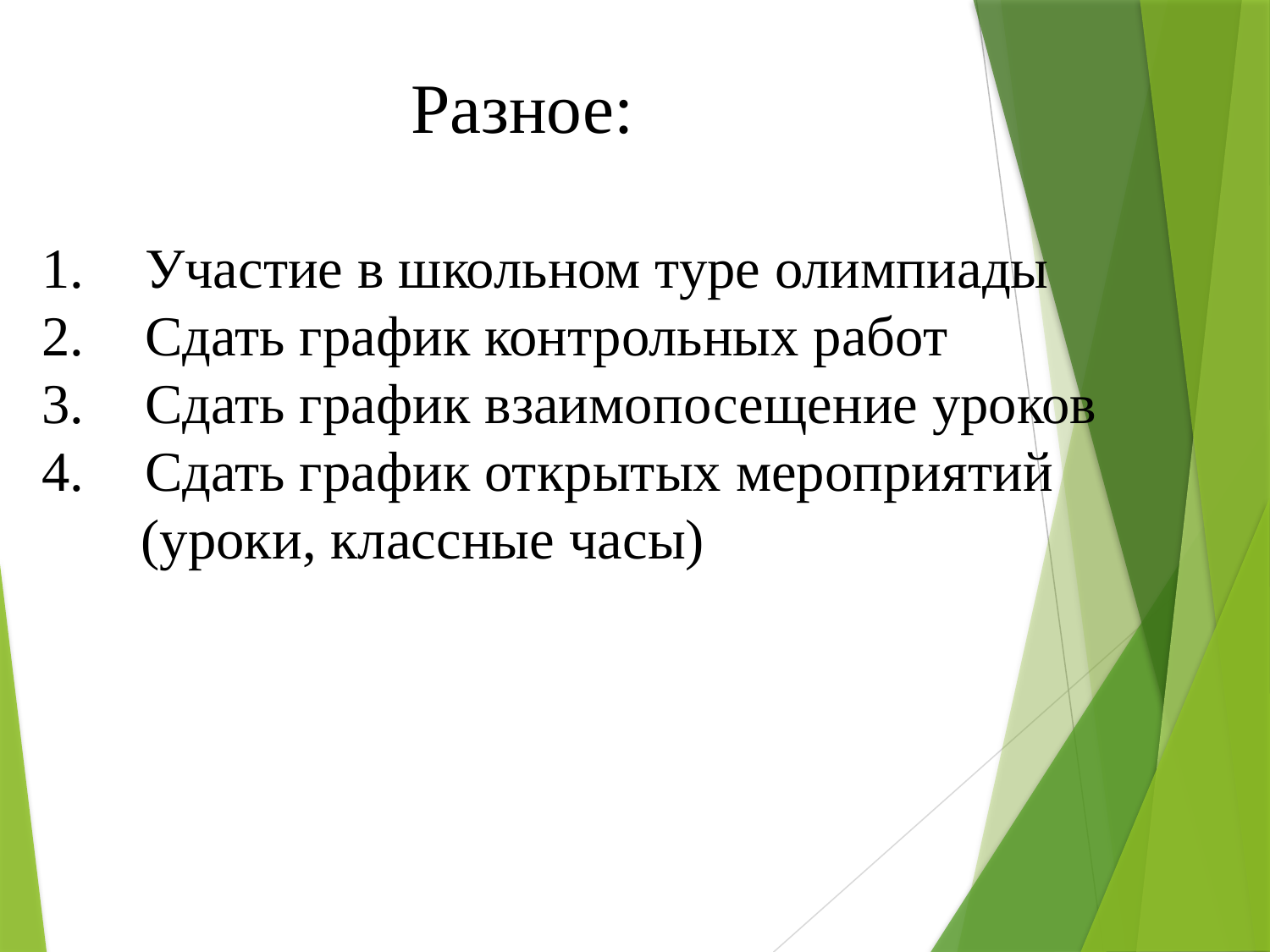

Разное:

Участие в школьном туре олимпиады
Сдать график контрольных работ
Сдать график взаимопосещение уроков
Сдать график открытых мероприятий
       (уроки, классные часы)